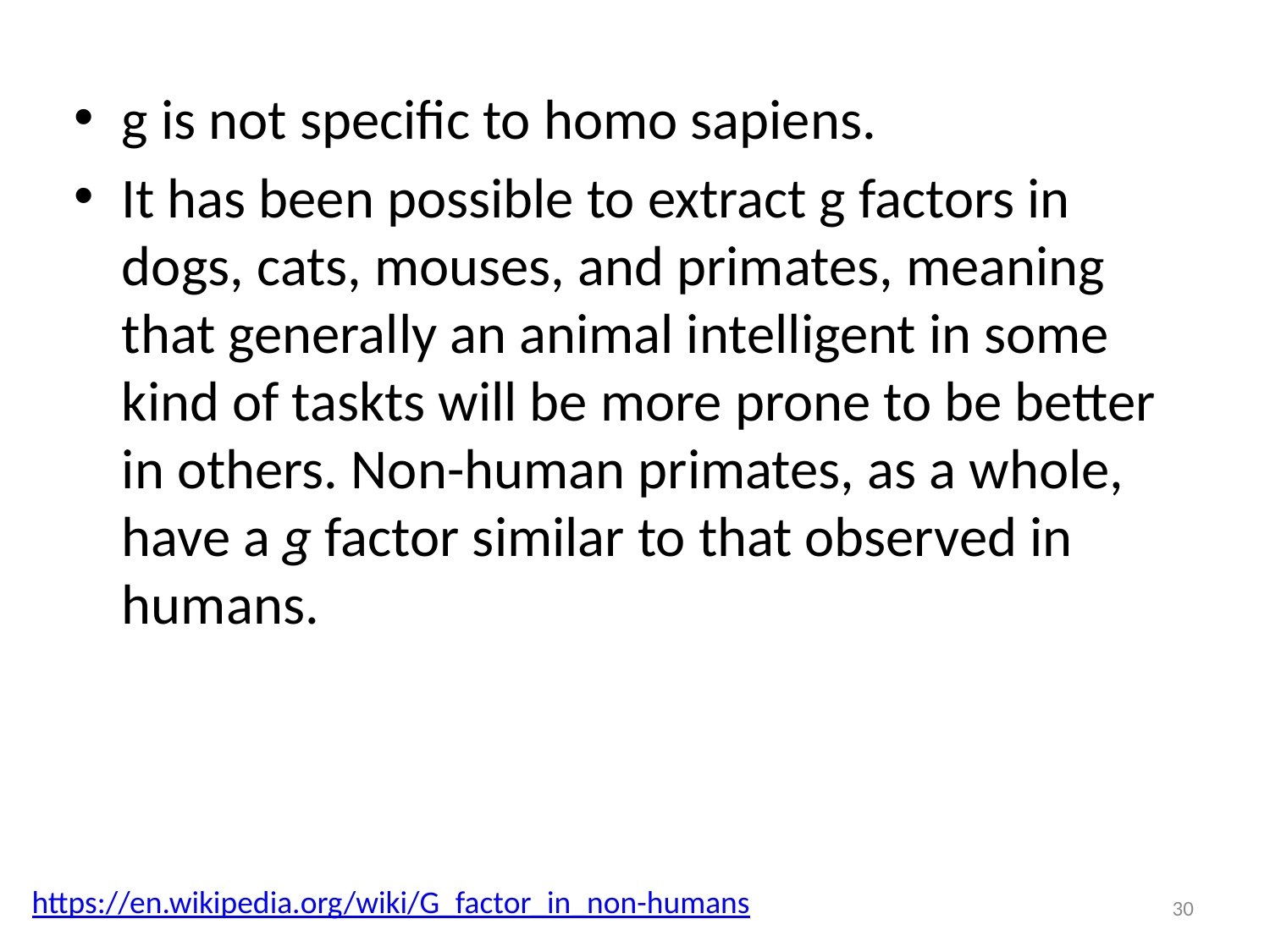

g is not specific to homo sapiens.
It has been possible to extract g factors in dogs, cats, mouses, and primates, meaning that generally an animal intelligent in some kind of taskts will be more prone to be better in others. Non-human primates, as a whole, have a g factor similar to that observed in humans.
https://en.wikipedia.org/wiki/G_factor_in_non-humans

30